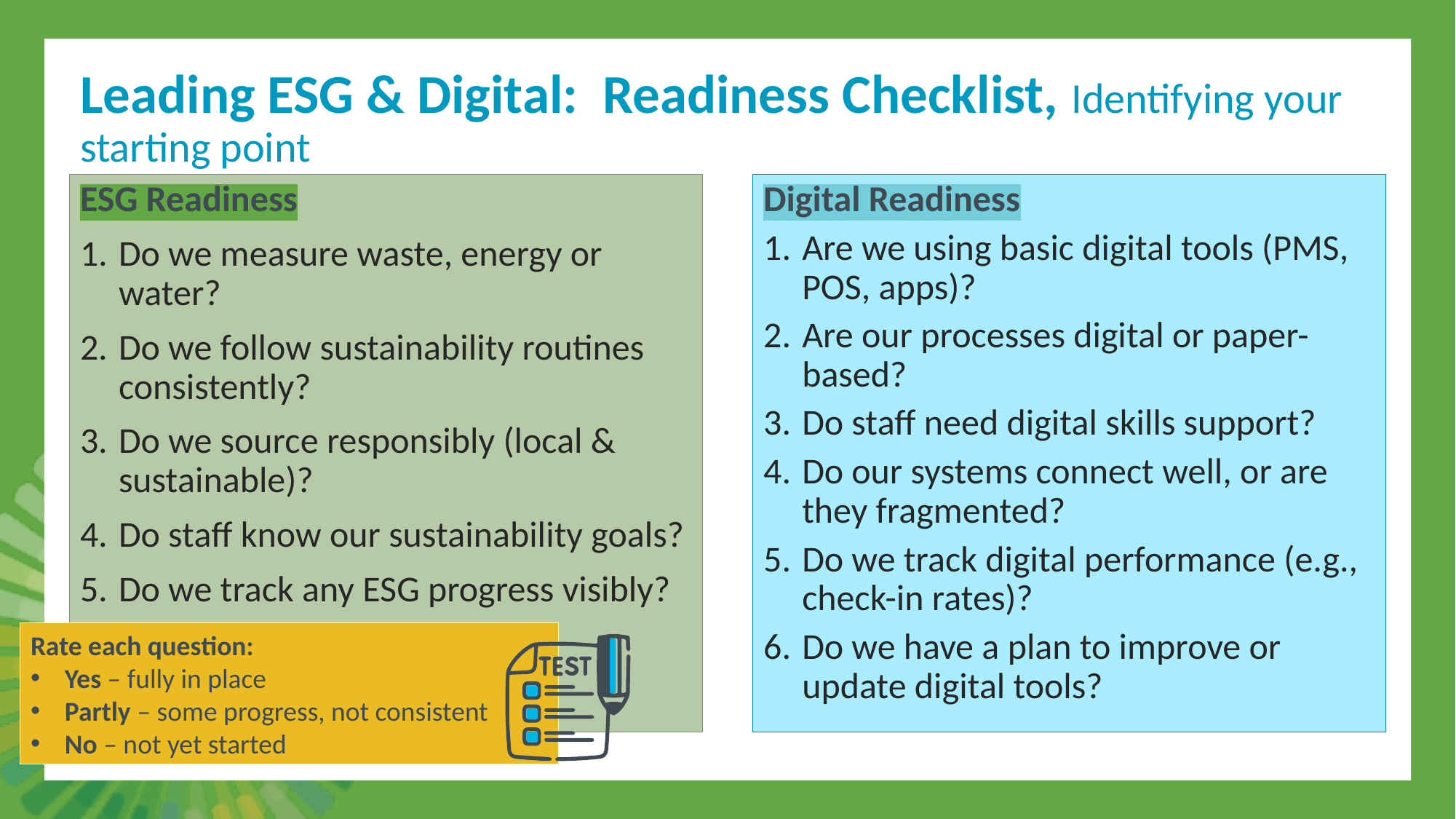

Leading ESG & Digital:  Readiness Checklist, Identifying your starting point
ESG Readiness
Do we measure waste, energy or water?
Do we follow sustainability routines consistently?
Do we source responsibly (local & sustainable)?
Do staff know our sustainability goals?
Do we track any ESG progress visibly?
Digital Readiness
Are we using basic digital tools (PMS, POS, apps)?
Are our processes digital or paper-based?
Do staff need digital skills support?
Do our systems connect well, or are they fragmented?
Do we track digital performance (e.g., check-in rates)?
Do we have a plan to improve or update digital tools?
Rate each question:
Yes – fully in place
Partly – some progress, not consistent
No – not yet started